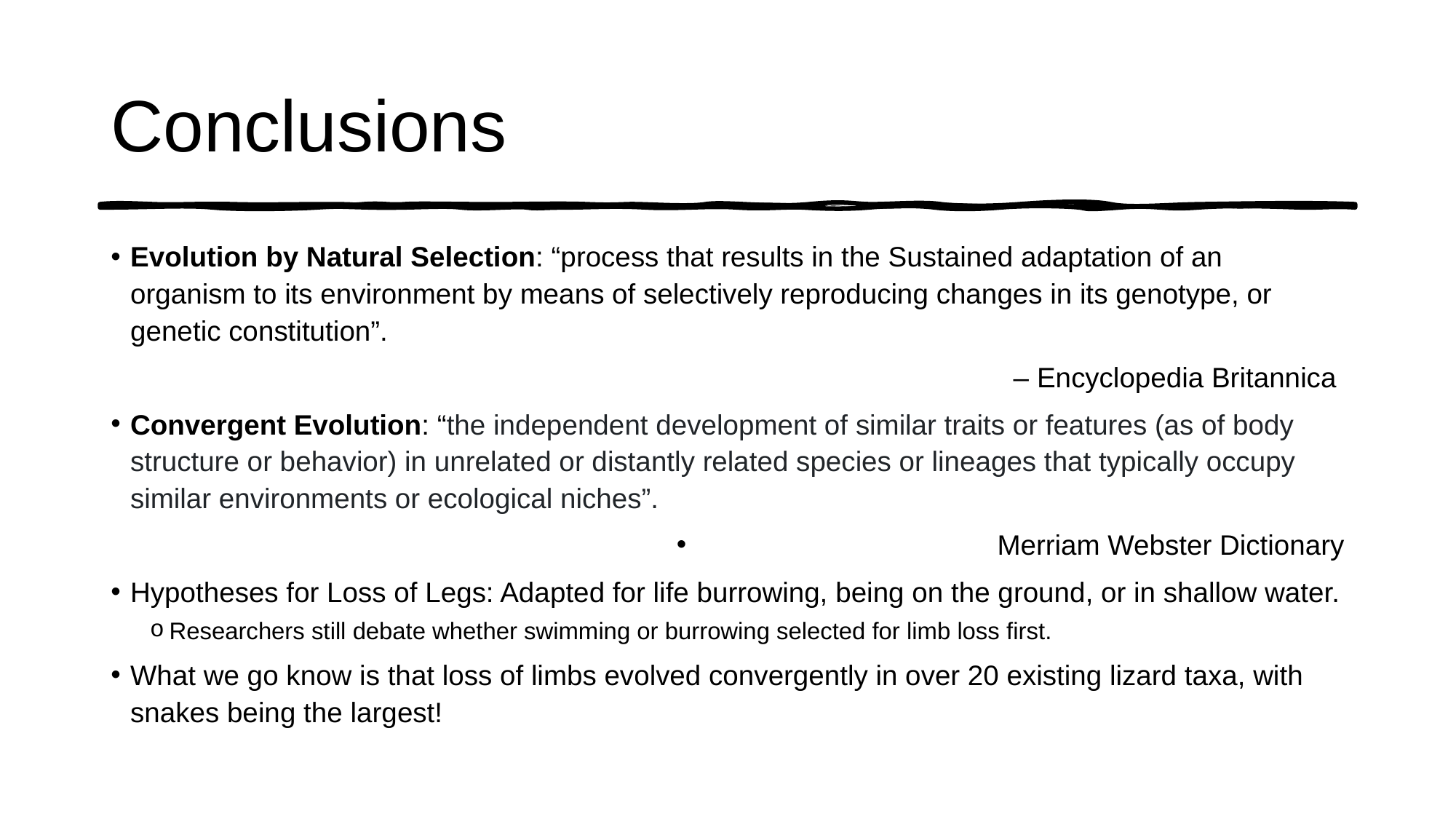

# Conclusions
Evolution by Natural Selection: “process that results in the Sustained adaptation of an organism to its environment by means of selectively reproducing changes in its genotype, or genetic constitution”.
– Encyclopedia Britannica
Convergent Evolution: “the independent development of similar traits or features (as of body structure or behavior) in unrelated or distantly related species or lineages that typically occupy similar environments or ecological niches”.
Merriam Webster Dictionary
Hypotheses for Loss of Legs: Adapted for life burrowing, being on the ground, or in shallow water.
Researchers still debate whether swimming or burrowing selected for limb loss first.
What we go know is that loss of limbs evolved convergently in over 20 existing lizard taxa, with snakes being the largest!